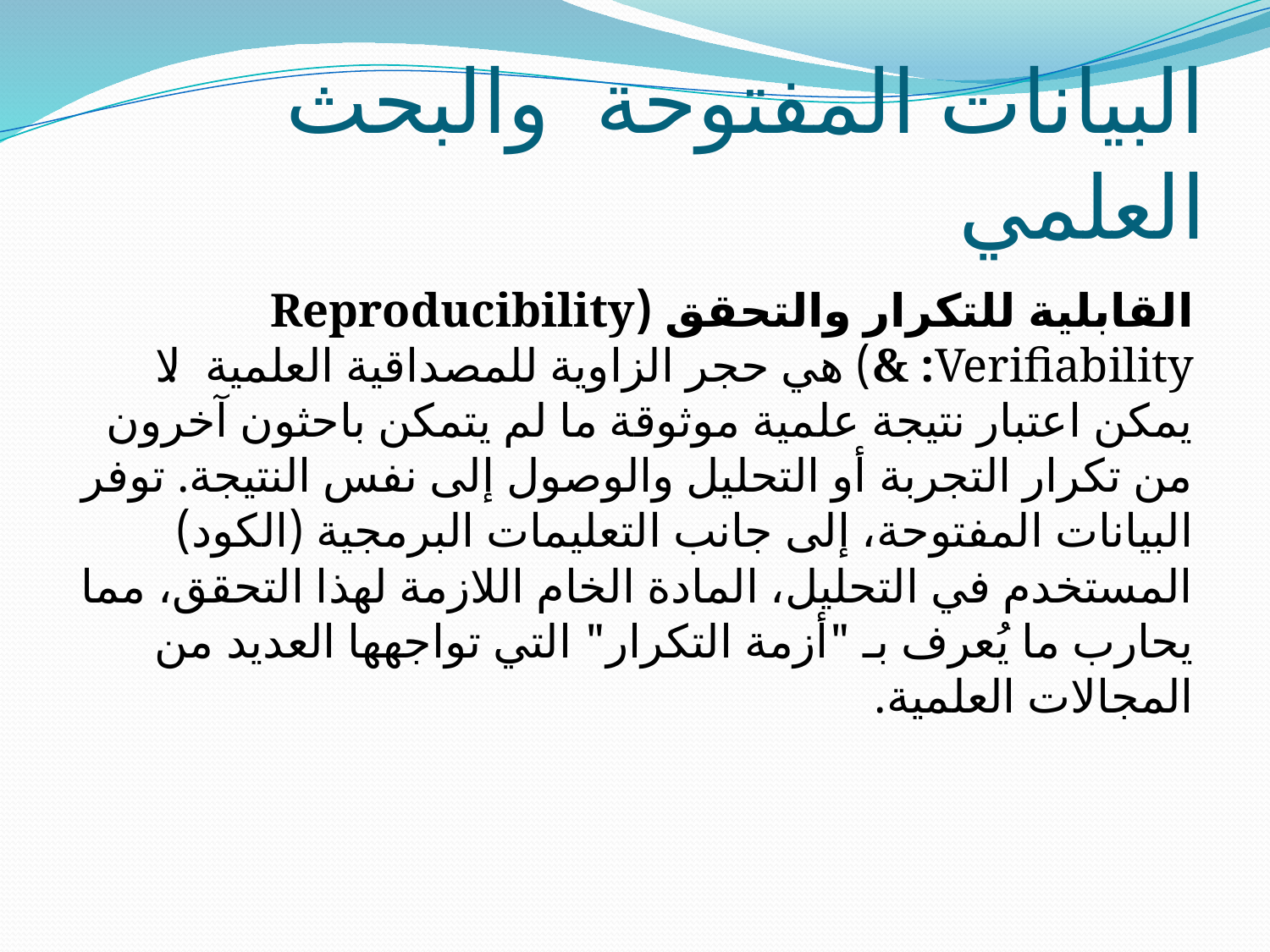

# البيانات المفتوحة  والبحث العلمي
القابلية للتكرار والتحقق (Reproducibility & :Verifiability) هي حجر الزاوية للمصداقية العلمية. لا يمكن اعتبار نتيجة علمية موثوقة ما لم يتمكن باحثون آخرون من تكرار التجربة أو التحليل والوصول إلى نفس النتيجة. توفر البيانات المفتوحة، إلى جانب التعليمات البرمجية (الكود) المستخدم في التحليل، المادة الخام اللازمة لهذا التحقق، مما يحارب ما يُعرف بـ "أزمة التكرار" التي تواجهها العديد من المجالات العلمية.